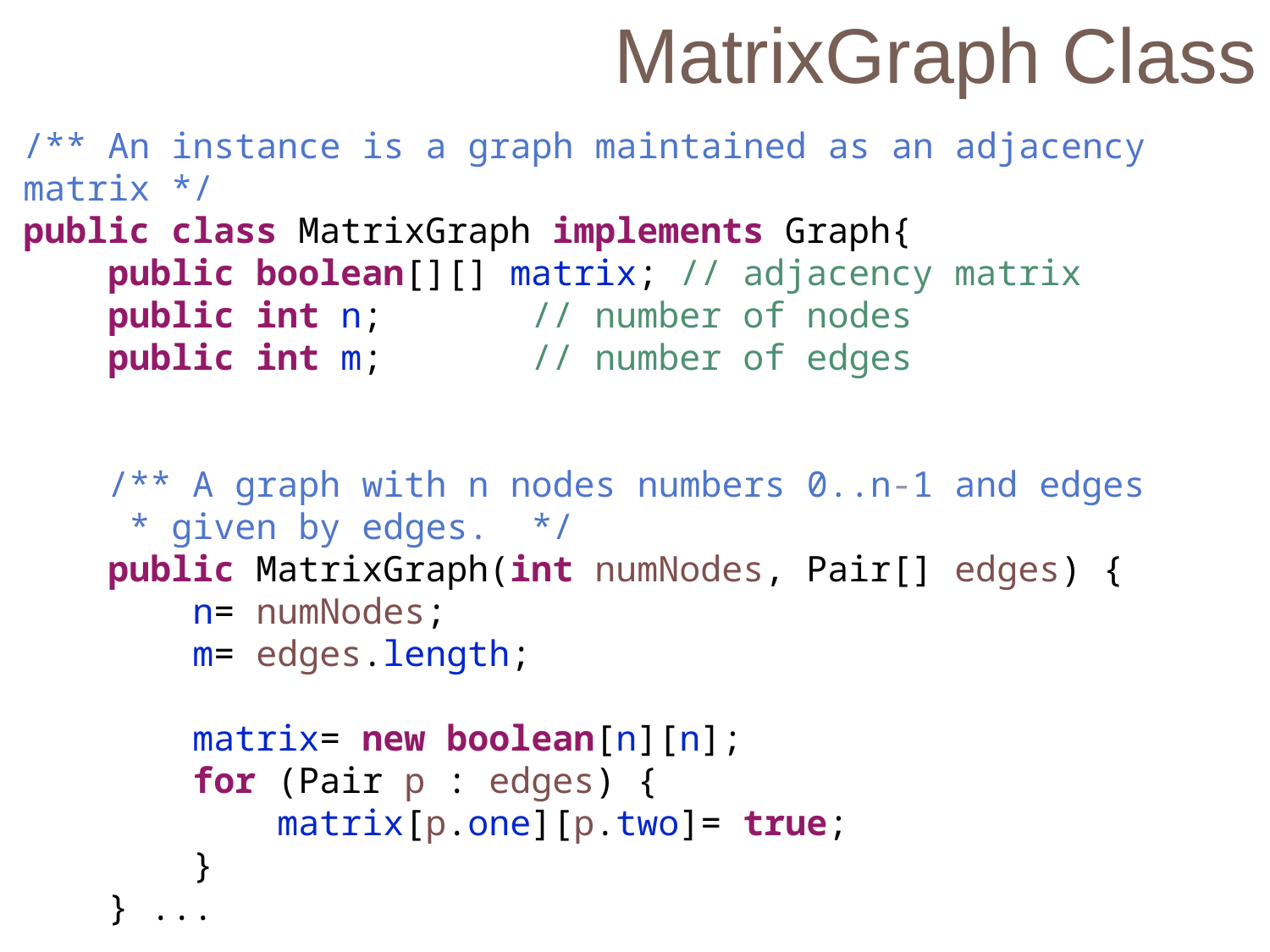

MatrixGraph Class
/** An instance is a graph maintained as an adjacency matrix */
public class MatrixGraph implements Graph{
    public boolean[][] matrix; // adjacency matrix
    public int n;       // number of nodes
    public int m;       // number of edges

    /** A graph with n nodes numbers 0..n-1 and edges
     * given by edges.  */
    public MatrixGraph(int numNodes, Pair[] edges) {
        n= numNodes;
        m= edges.length;

        matrix= new boolean[n][n];
        for (Pair p : edges) {
            matrix[p.one][p.two]= true;
        }
    } ...